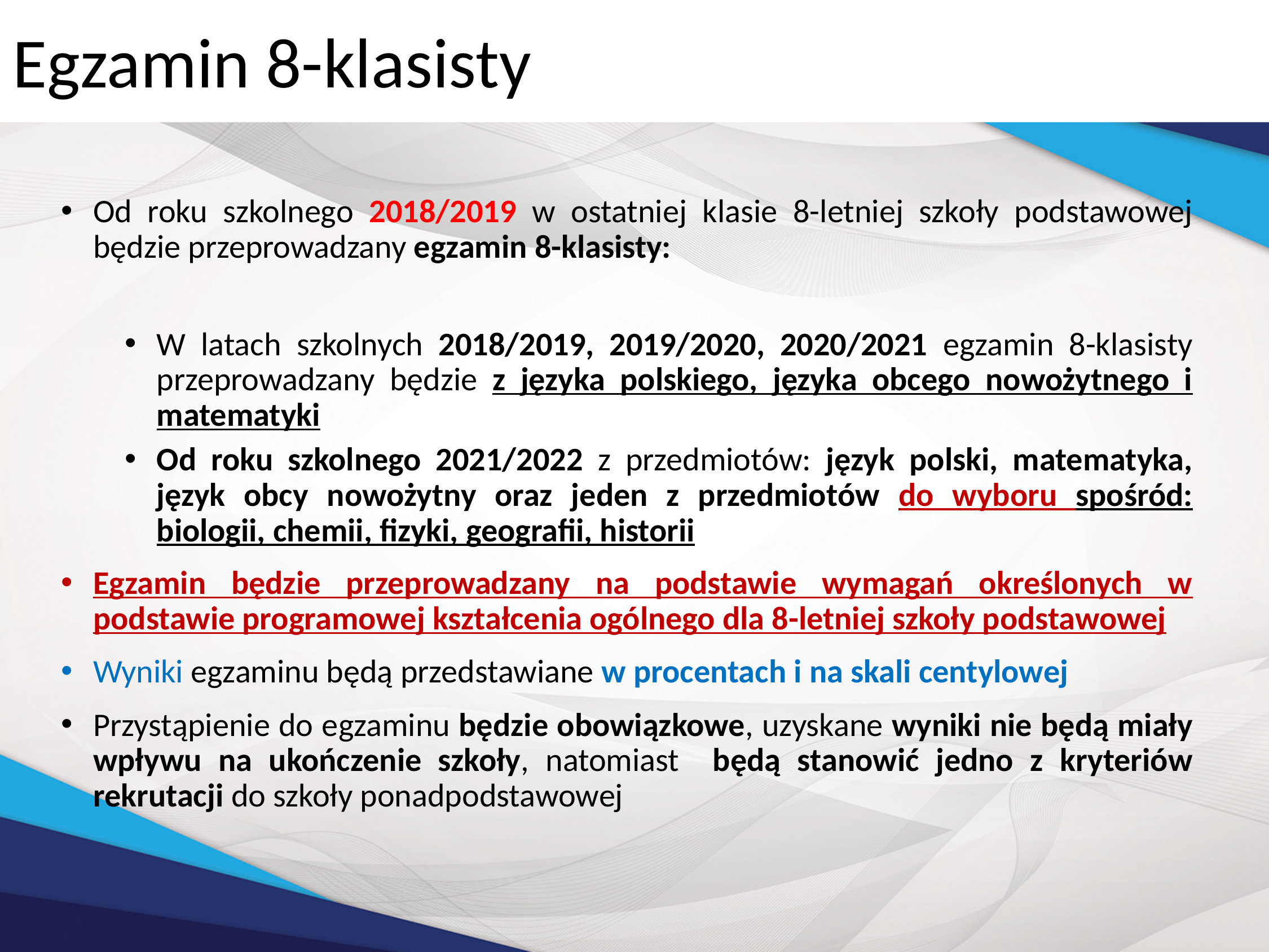

Egzamin 8-klasisty

Od roku szkolnego 2018/2019 w ostatniej klasie 8-letniej szkoły podstawowej będzie przeprowadzany egzamin 8-klasisty:

W latach szkolnych 2018/2019, 2019/2020, 2020/2021 egzamin 8-klasisty przeprowadzany będzie z języka polskiego, języka obcego nowożytnego i matematyki
Od roku szkolnego 2021/2022 z przedmiotów: język polski, matematyka, język obcy nowożytny oraz jeden z przedmiotów do wyboru spośród: biologii, chemii, fizyki, geografii, historii
Egzamin będzie przeprowadzany na podstawie wymagań określonych w podstawie programowej kształcenia ogólnego dla 8-letniej szkoły podstawowej
Wyniki egzaminu będą przedstawiane w procentach i na skali centylowej
Przystąpienie do egzaminu będzie obowiązkowe, uzyskane wyniki nie będą miały wpływu na ukończenie szkoły, natomiast  będą stanowić jedno z kryteriów rekrutacji do szkoły ponadpodstawowej